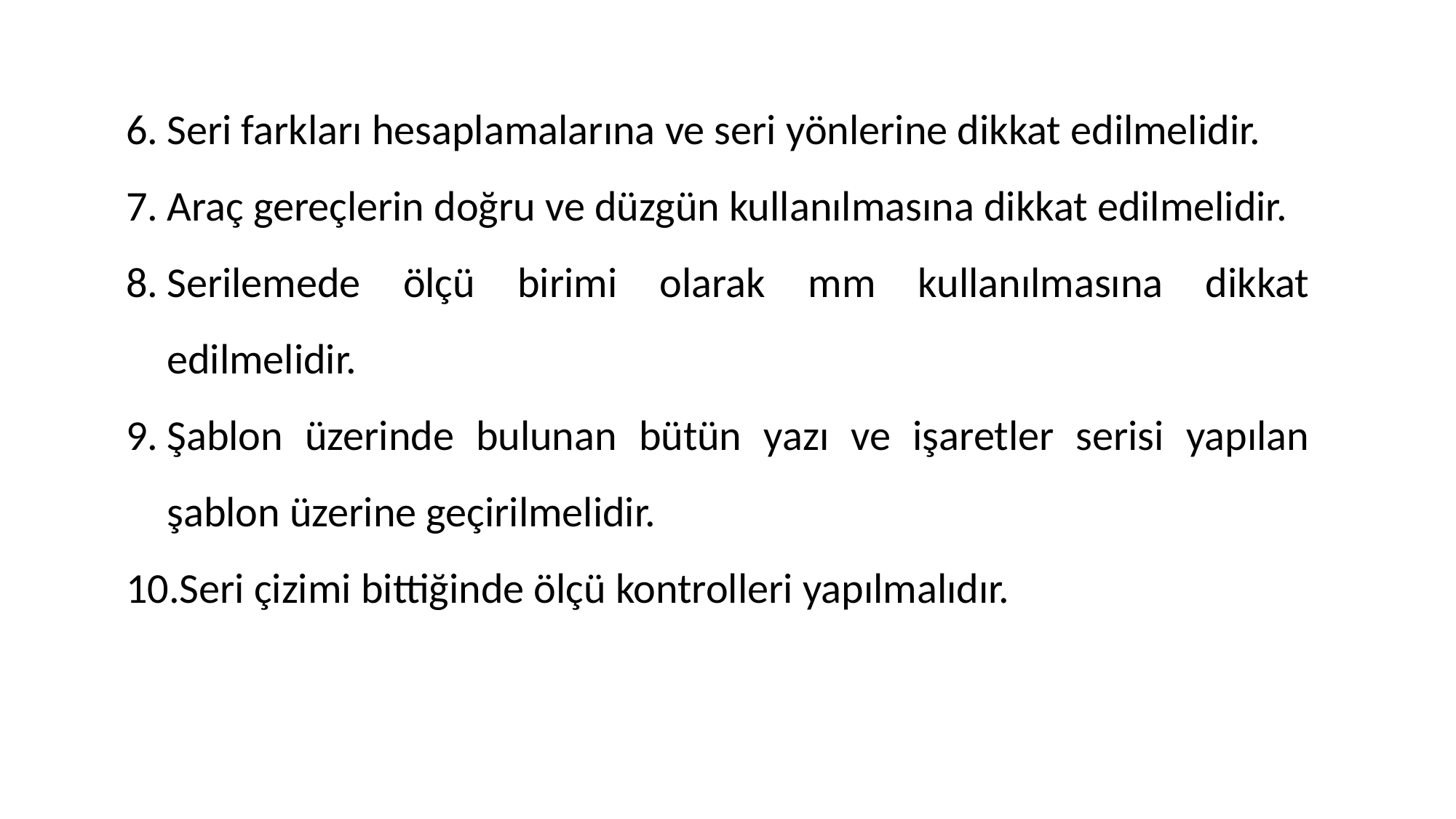

Seri farkları hesaplamalarına ve seri yönlerine dikkat edilmelidir.
Araç gereçlerin doğru ve düzgün kullanılmasına dikkat edilmelidir.
Serilemede ölçü birimi olarak mm kullanılmasına dikkat edilmelidir.
Şablon üzerinde bulunan bütün yazı ve işaretler serisi yapılan şablon üzerine geçirilmelidir.
Seri çizimi bittiğinde ölçü kontrolleri yapılmalıdır.